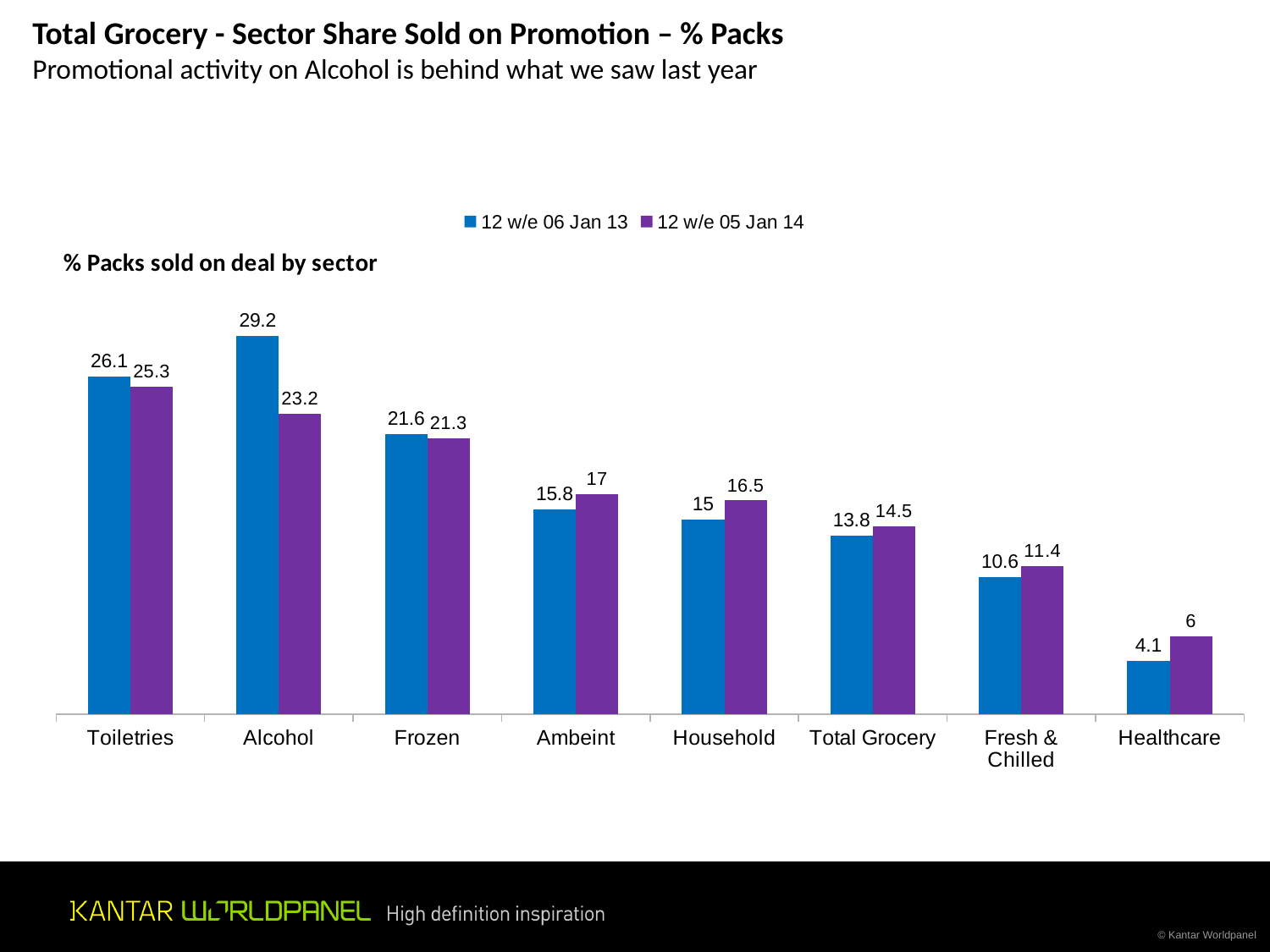

# Total Grocery - Sector Share Sold on Promotion – % Packs Promotional activity on Alcohol is behind what we saw last year

### Chart

| Category | 12 w/e 06 Jan 13 | 12 w/e 05 Jan 14 |
|---|---|---|
| Toiletries | 26.1 | 25.3 |
| Alcohol | 29.2 | 23.2 |
| Frozen | 21.6 | 21.3 |
| Ambeint | 15.8 | 17.0 |
| Household | 15.0 | 16.5 |
| Total Grocery | 13.8 | 14.5 |
| Fresh & Chilled | 10.6 | 11.4 |
| Healthcare | 4.1 | 6.0 |